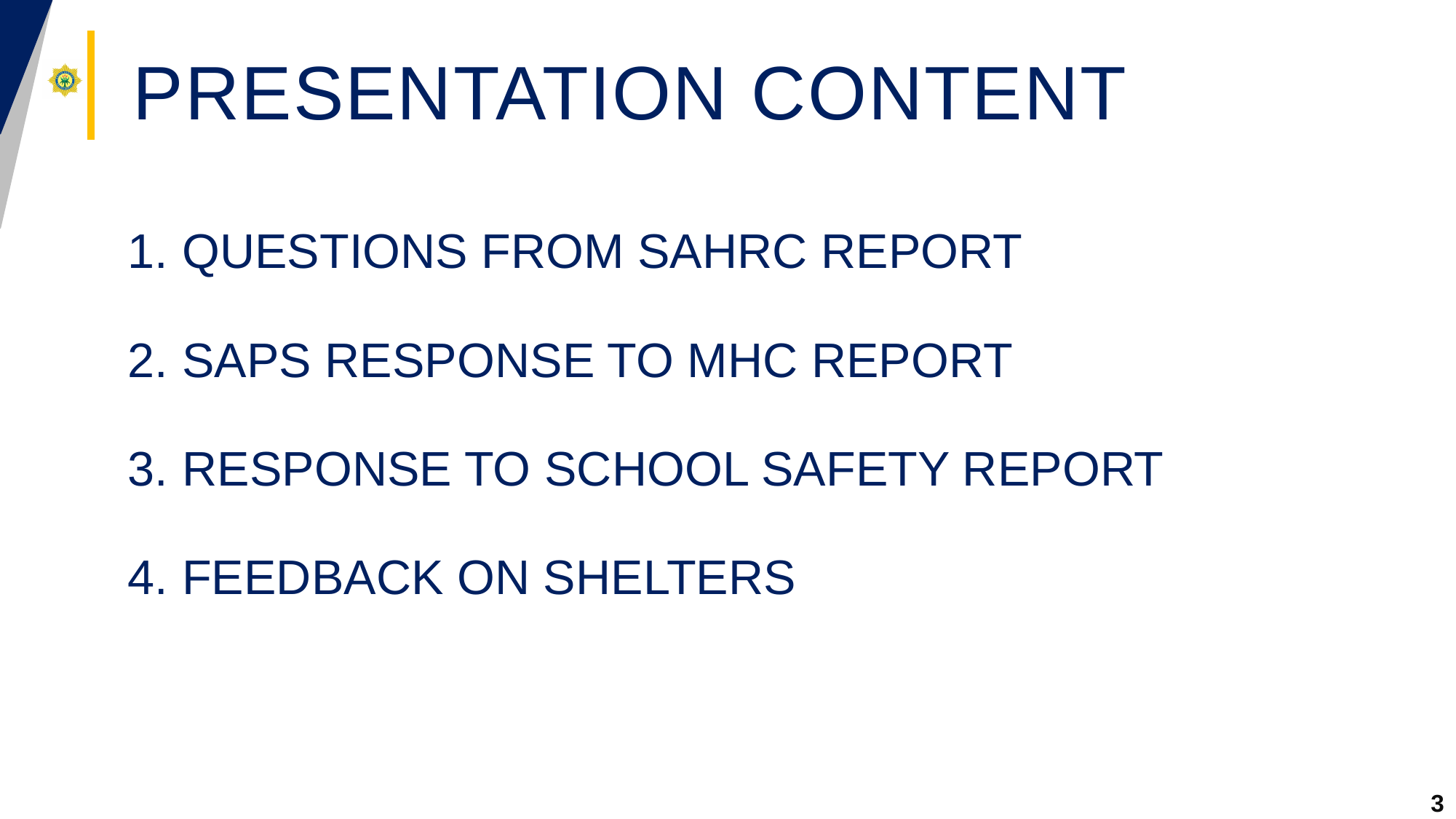

# Presentation Content
QUESTIONS FROM SAHRC REPORT
SAPS RESPONSE TO MHC REPORT
RESPONSE TO SCHOOL SAFETY REPORT
FEEDBACK ON SHELTERS

3